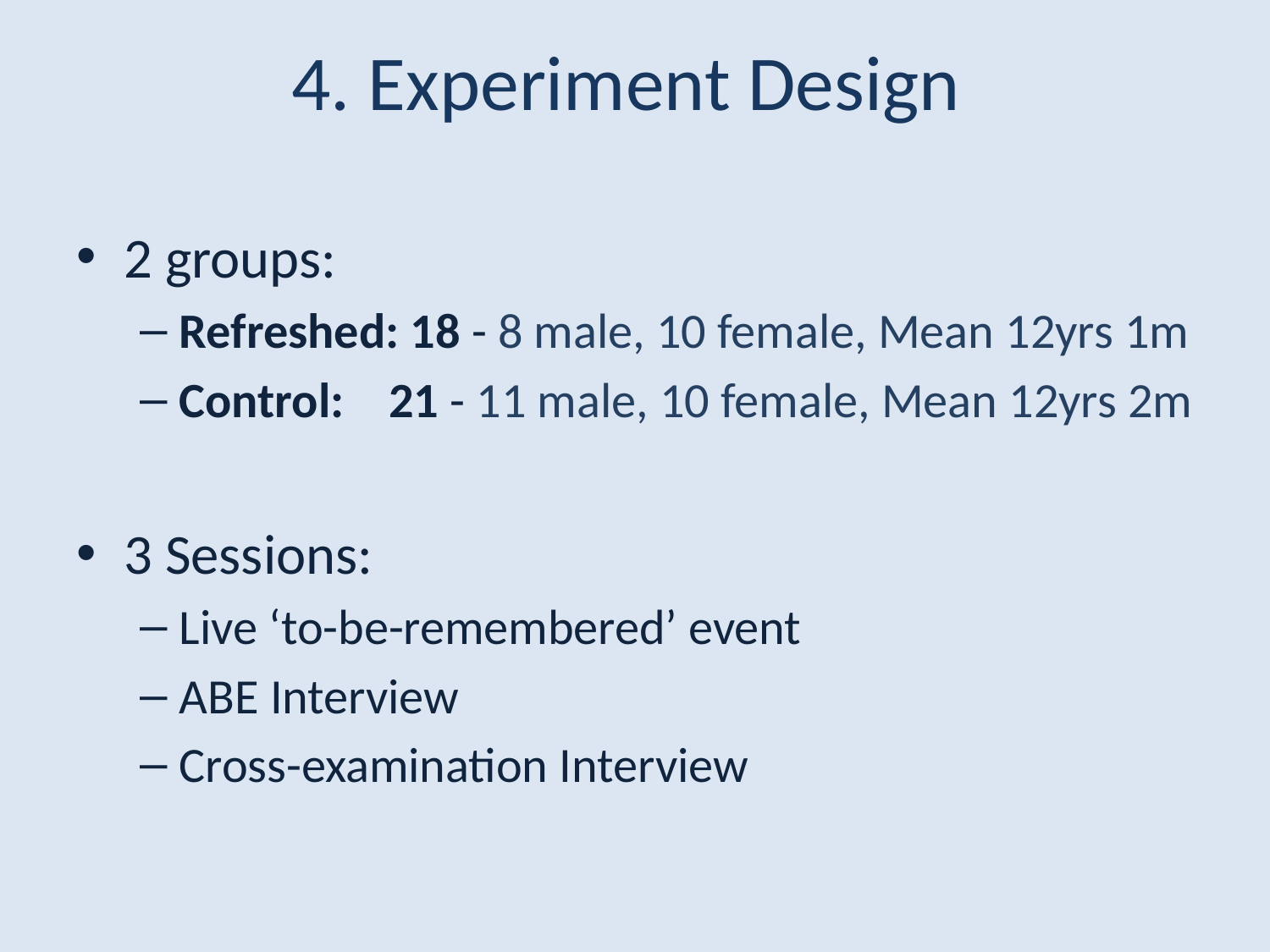

# 4. Experiment Design

2 groups:
Refreshed: 18 - 8 male, 10 female, Mean 12yrs 1m
Control:    21 - 11 male, 10 female, Mean 12yrs 2m

3 Sessions:
Live ‘to-be-remembered’ event
ABE Interview
Cross-examination Interview